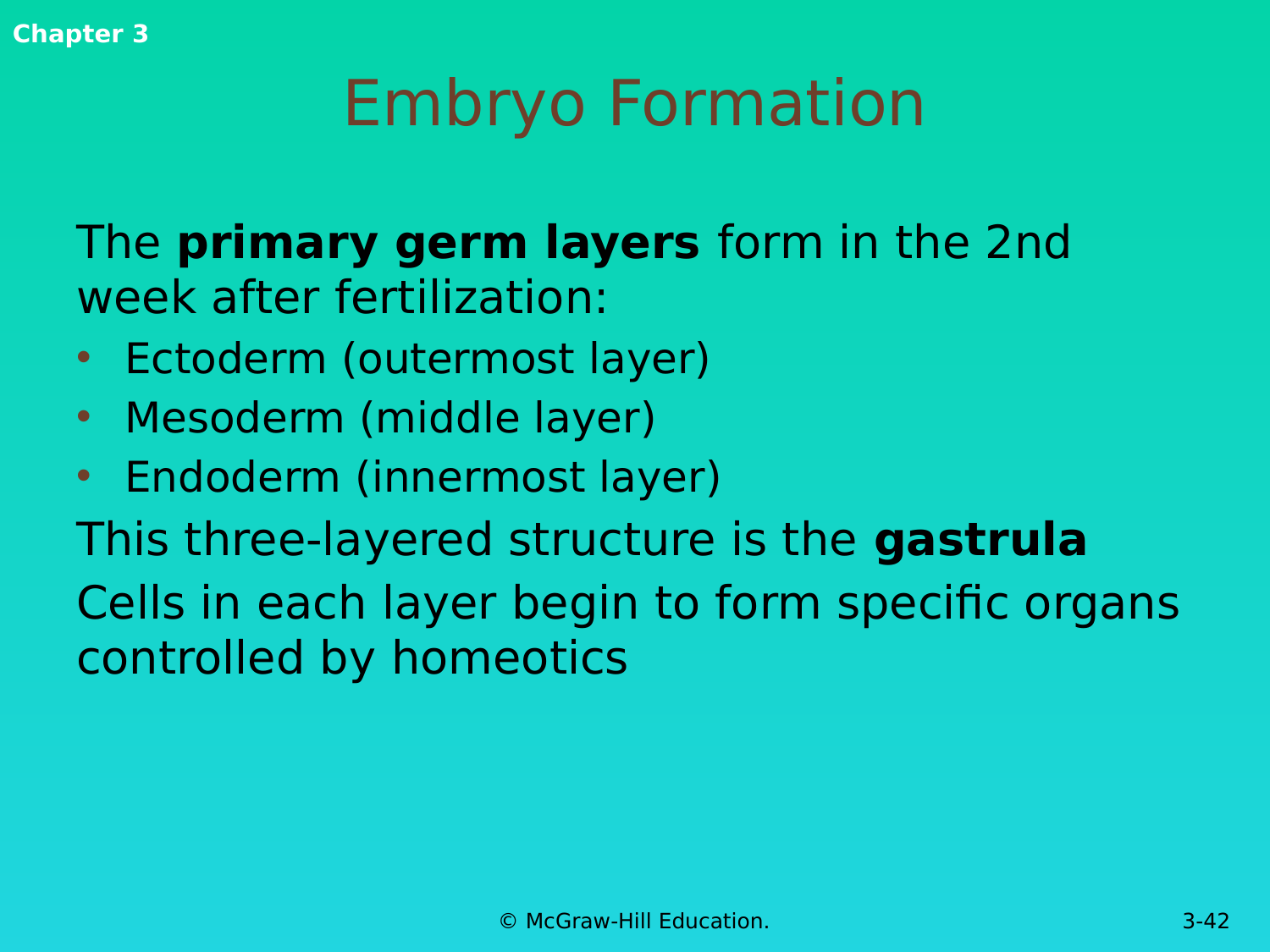

# Embryo Formation
The primary germ layers form in the 2nd week after fertilization:
Ectoderm (outermost layer)
Mesoderm (middle layer)
Endoderm (innermost layer)
This three-layered structure is the gastrula
Cells in each layer begin to form specific organs controlled by homeotics